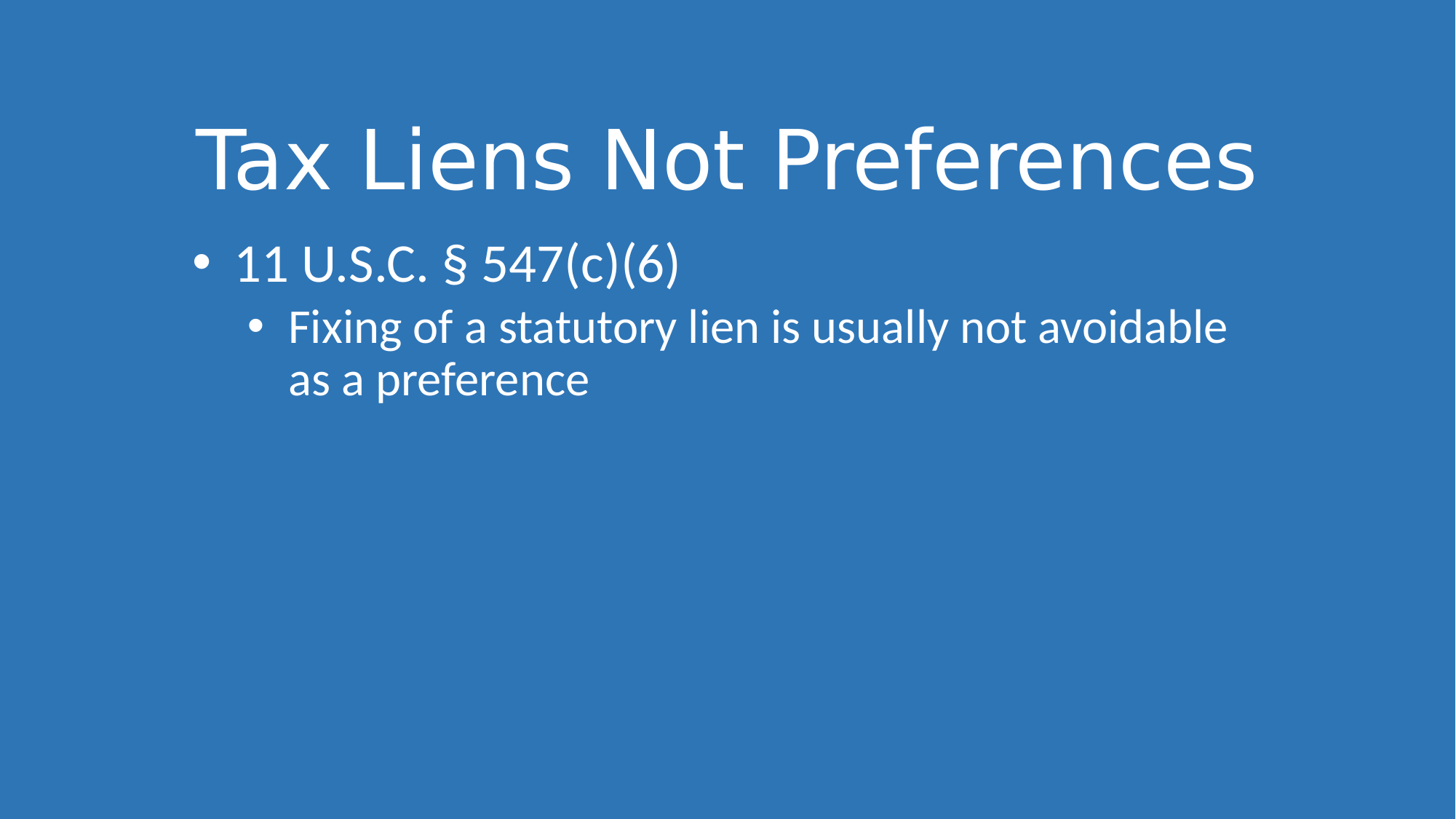

# Tax Liens Not Preferences
11 U.S.C. § 547(c)(6)
Fixing of a statutory lien is usually not avoidable as a preference